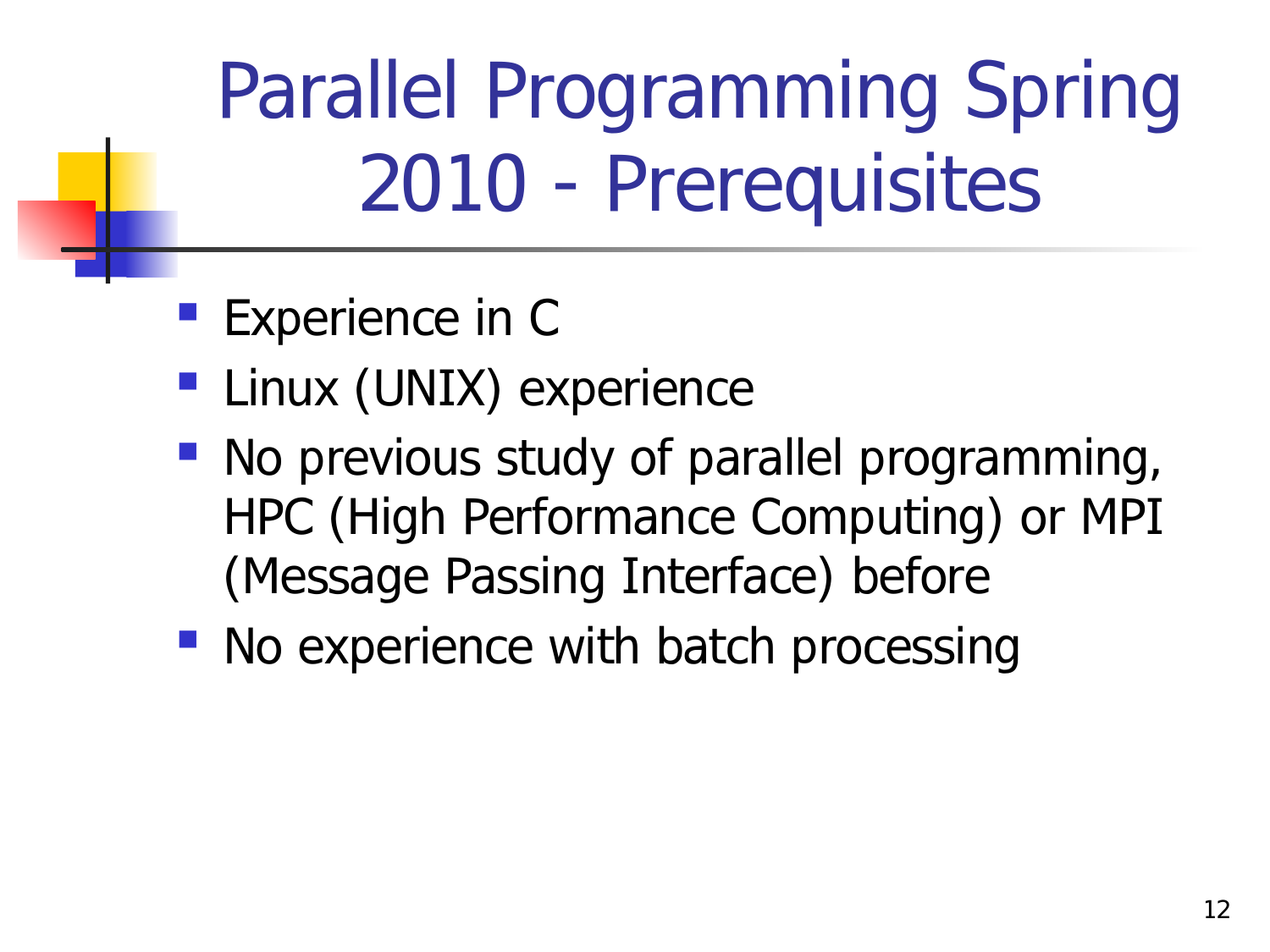

Parallel Programming Spring 2010 - Prerequisites
Experience in C
Linux (UNIX) experience
No previous study of parallel programming, HPC (High Performance Computing) or MPI (Message Passing Interface) before
No experience with batch processing
12